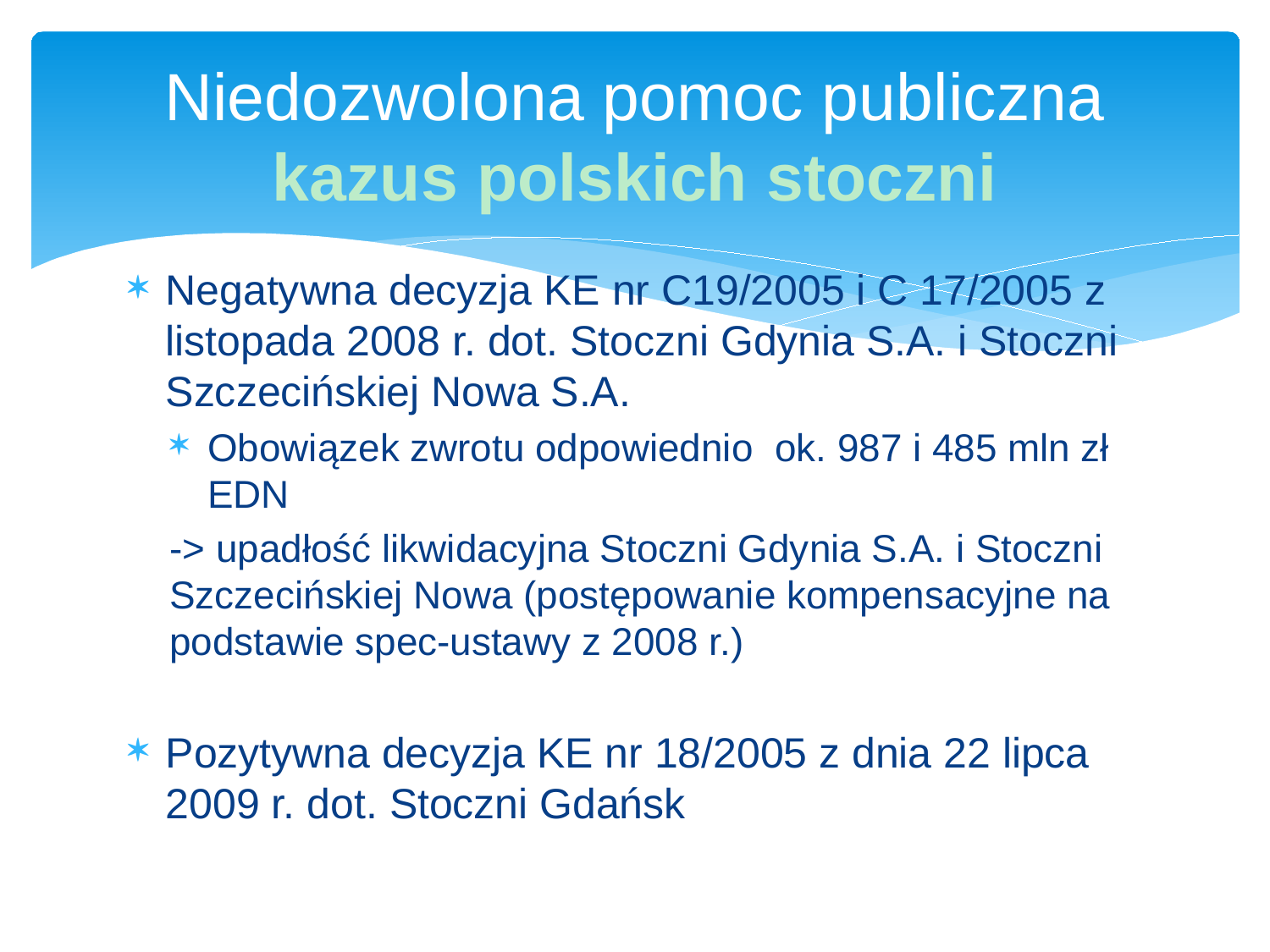

# Niedozwolona pomoc publiczna kazus polskich stoczni
Negatywna decyzja KE nr C19/2005 i C 17/2005 z listopada 2008 r. dot. Stoczni Gdynia S.A. i Stoczni Szczecińskiej Nowa S.A.
Obowiązek zwrotu odpowiednio  ok. 987 i 485 mln zł EDN
-> upadłość likwidacyjna Stoczni Gdynia S.A. i Stoczni Szczecińskiej Nowa (postępowanie kompensacyjne na podstawie spec-ustawy z 2008 r.)

Pozytywna decyzja KE nr 18/2005 z dnia 22 lipca 2009 r. dot. Stoczni Gdańsk